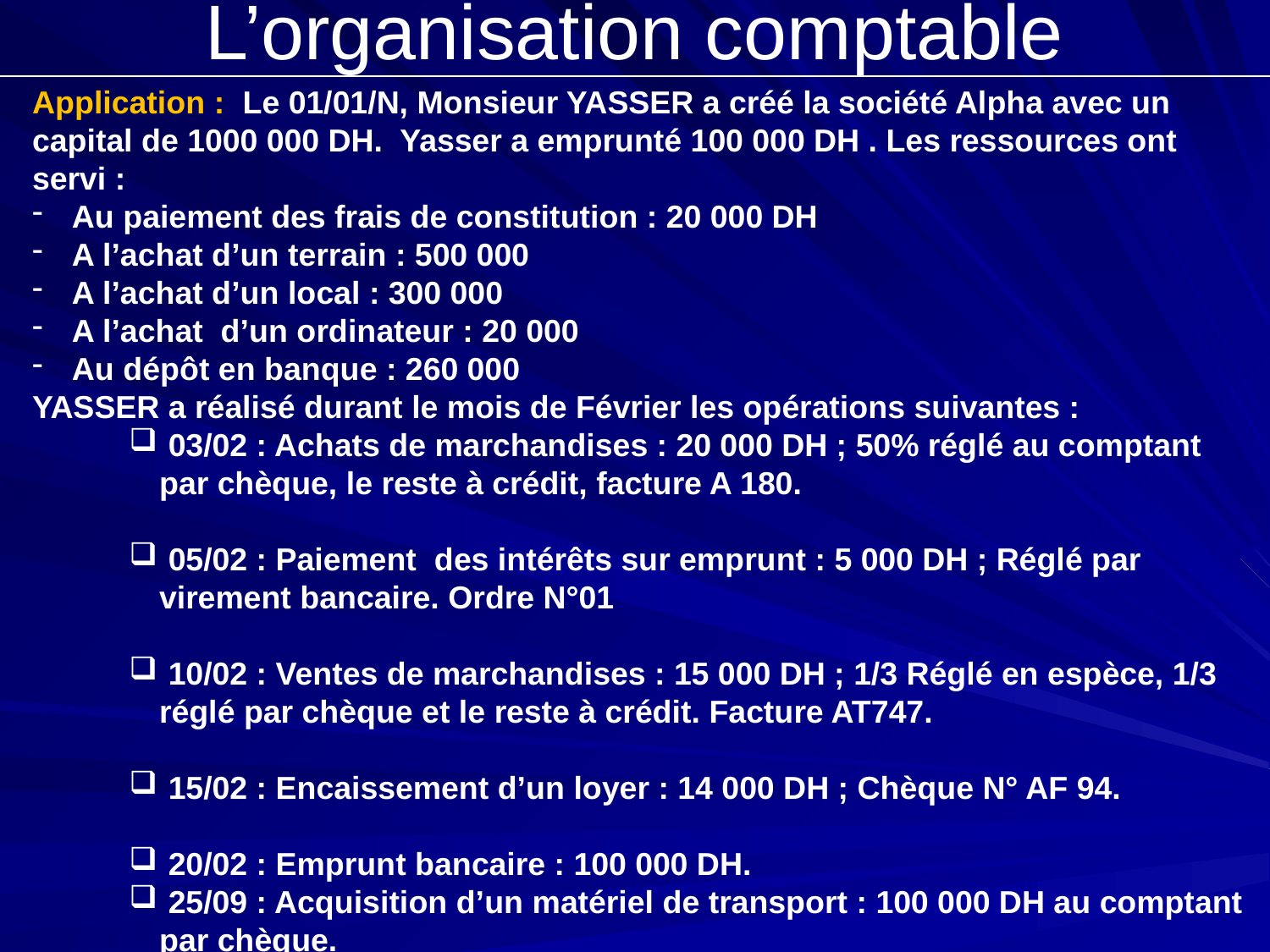

L’organisation comptable
Application :  Le 01/01/N, Monsieur YASSER a créé la société Alpha avec un capital de 1000 000 DH.  Yasser a emprunté 100 000 DH . Les ressources ont servi :
Au paiement des frais de constitution : 20 000 DH
A l’achat d’un terrain : 500 000
A l’achat d’un local : 300 000
A l’achat  d’un ordinateur : 20 000
Au dépôt en banque : 260 000
YASSER a réalisé durant le mois de Février les opérations suivantes :
 03/02 : Achats de marchandises : 20 000 DH ; 50% réglé au comptant par chèque, le reste à crédit, facture A 180.

 05/02 : Paiement  des intérêts sur emprunt : 5 000 DH ; Réglé par virement bancaire. Ordre N°01

 10/02 : Ventes de marchandises : 15 000 DH ; 1/3 Réglé en espèce, 1/3 réglé par chèque et le reste à crédit. Facture AT747.

 15/02 : Encaissement d’un loyer : 14 000 DH ; Chèque N° AF 94.

 20/02 : Emprunt bancaire : 100 000 DH.
 25/09 : Acquisition d’un matériel de transport : 100 000 DH au comptant par chèque.